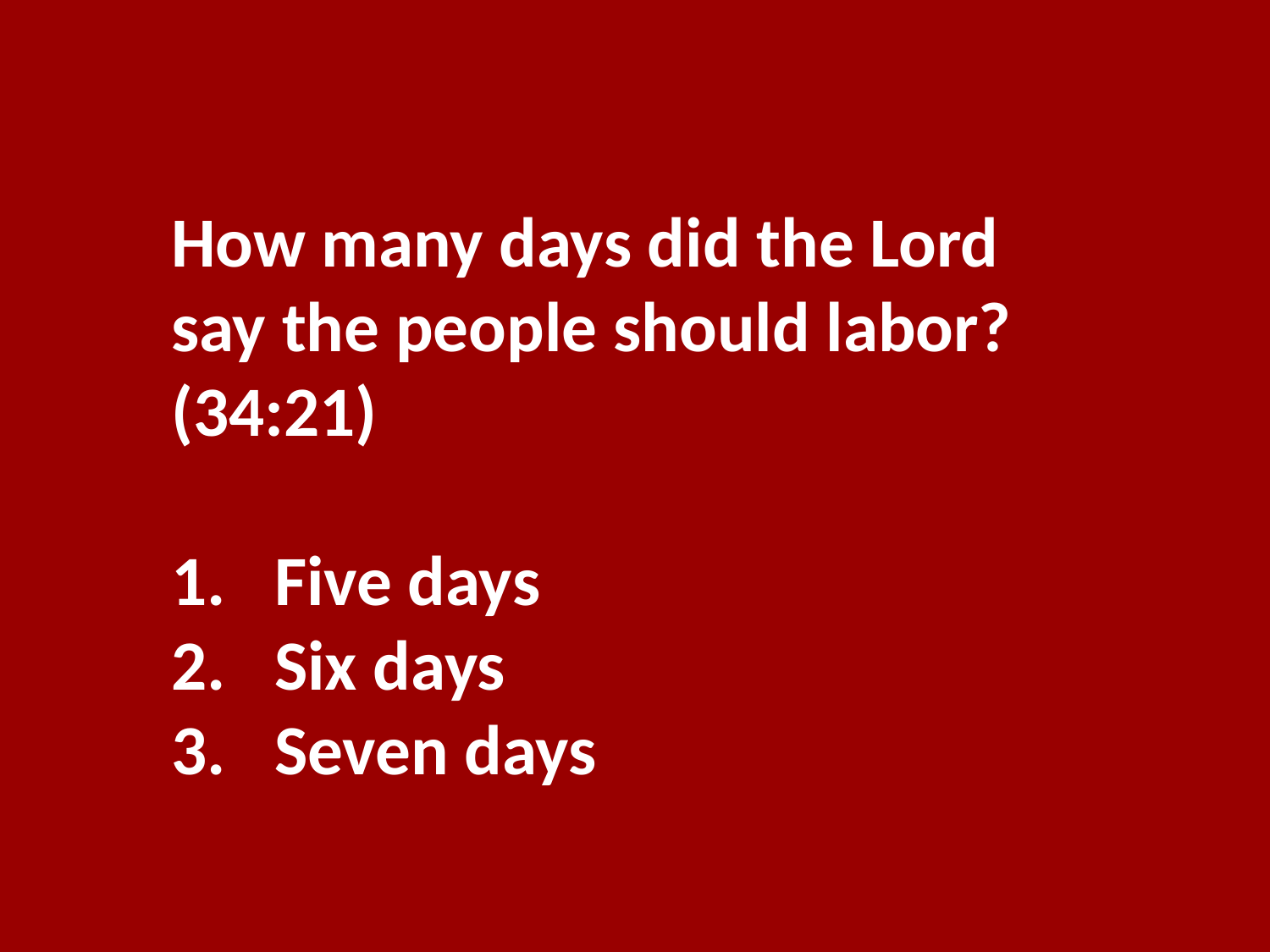

How many days did the Lord say the people should labor? (34:21)

Five days
Six days
Seven days